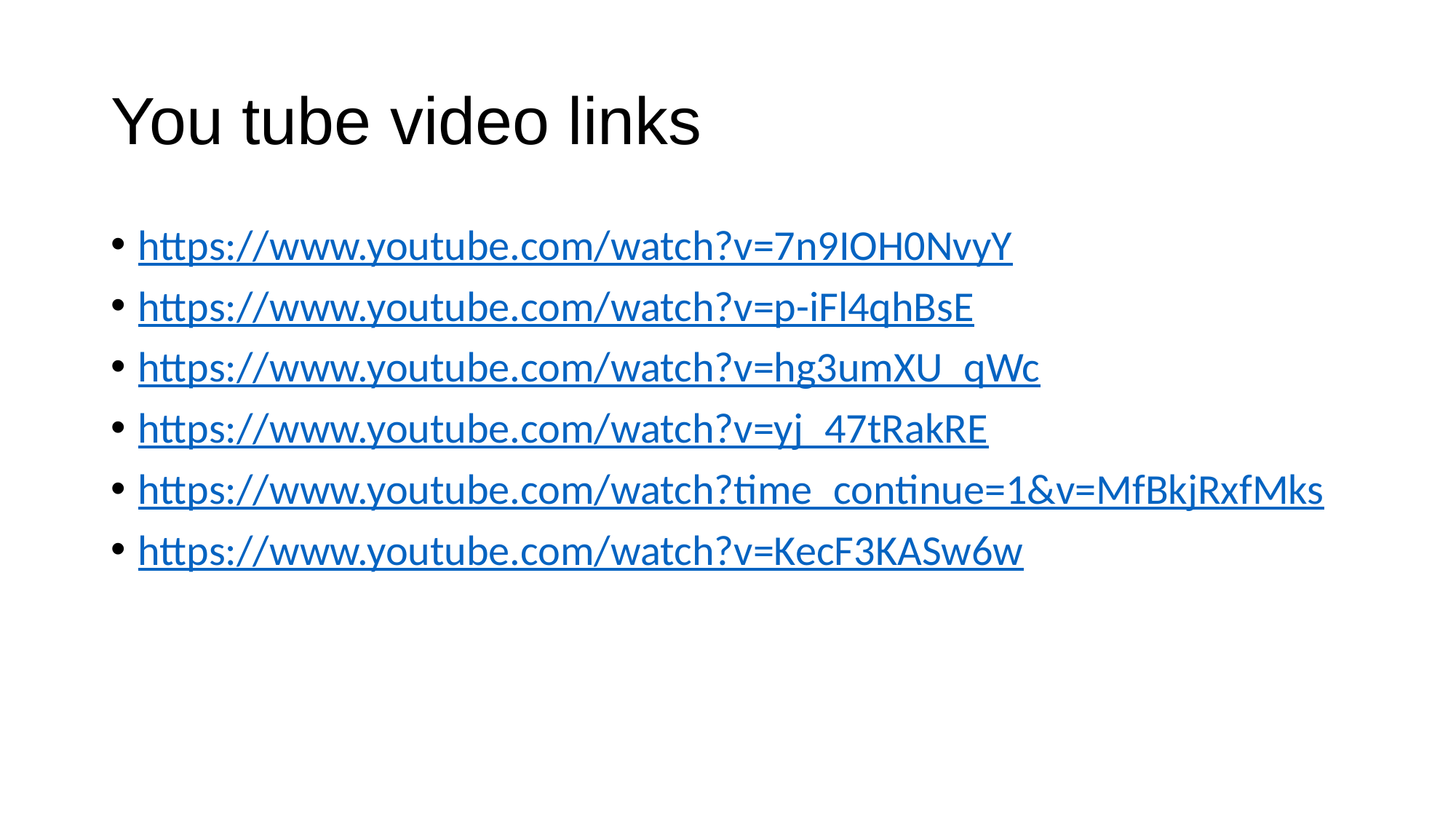

# You tube video links
https://www.youtube.com/watch?v=7n9IOH0NvyY
https://www.youtube.com/watch?v=p-iFl4qhBsE
https://www.youtube.com/watch?v=hg3umXU_qWc
https://www.youtube.com/watch?v=yj_47tRakRE
https://www.youtube.com/watch?time_continue=1&v=MfBkjRxfMks
https://www.youtube.com/watch?v=KecF3KASw6w